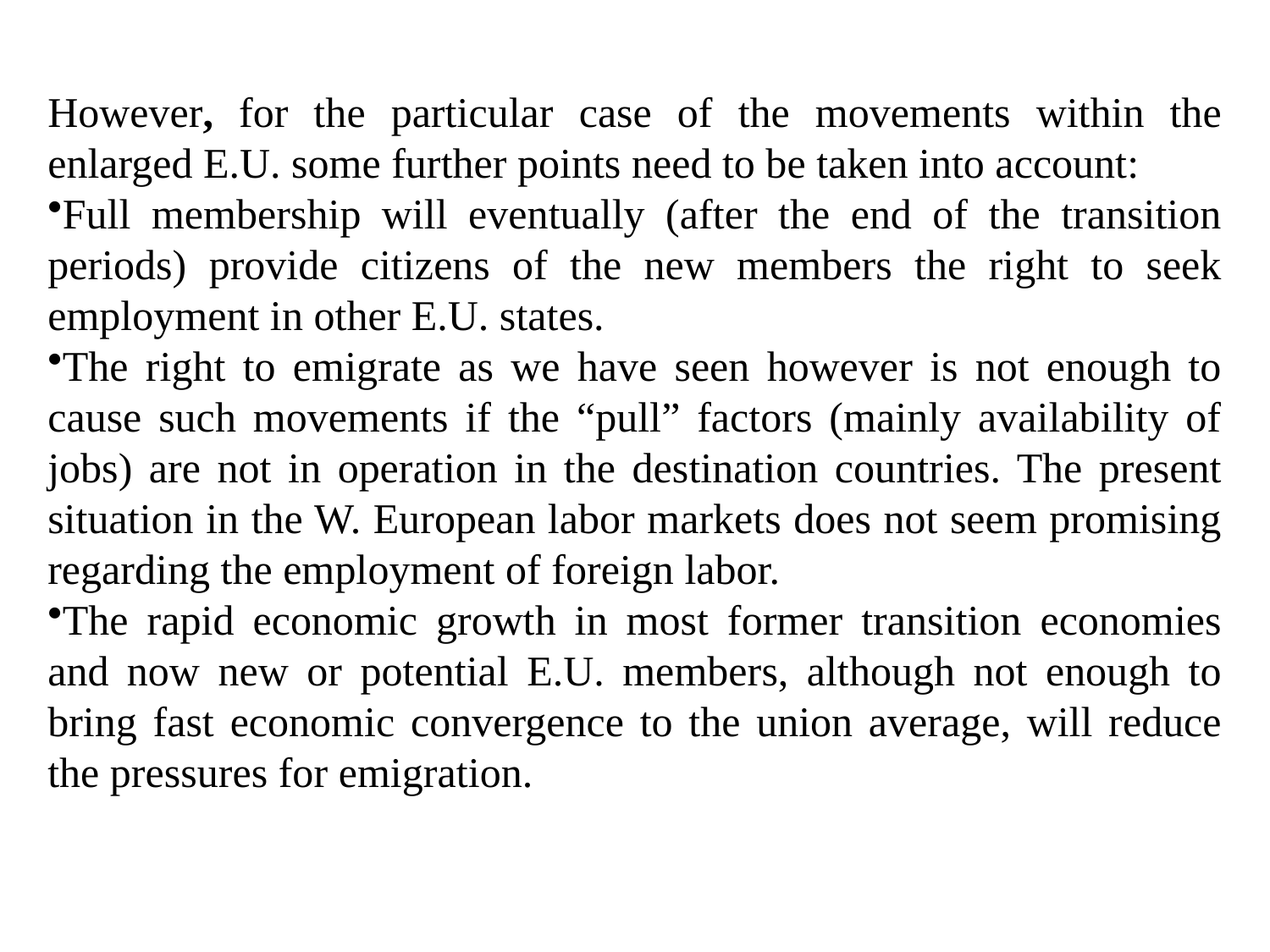

However, for the particular case of the movements within the enlarged E.U. some further points need to be taken into account:
Full membership will eventually (after the end of the transition periods) provide citizens of the new members the right to seek employment in other E.U. states.
The right to emigrate as we have seen however is not enough to cause such movements if the “pull” factors (mainly availability of jobs) are not in operation in the destination countries. The present situation in the W. European labor markets does not seem promising regarding the employment of foreign labor.
The rapid economic growth in most former transition economies and now new or potential E.U. members, although not enough to bring fast economic convergence to the union average, will reduce the pressures for emigration.